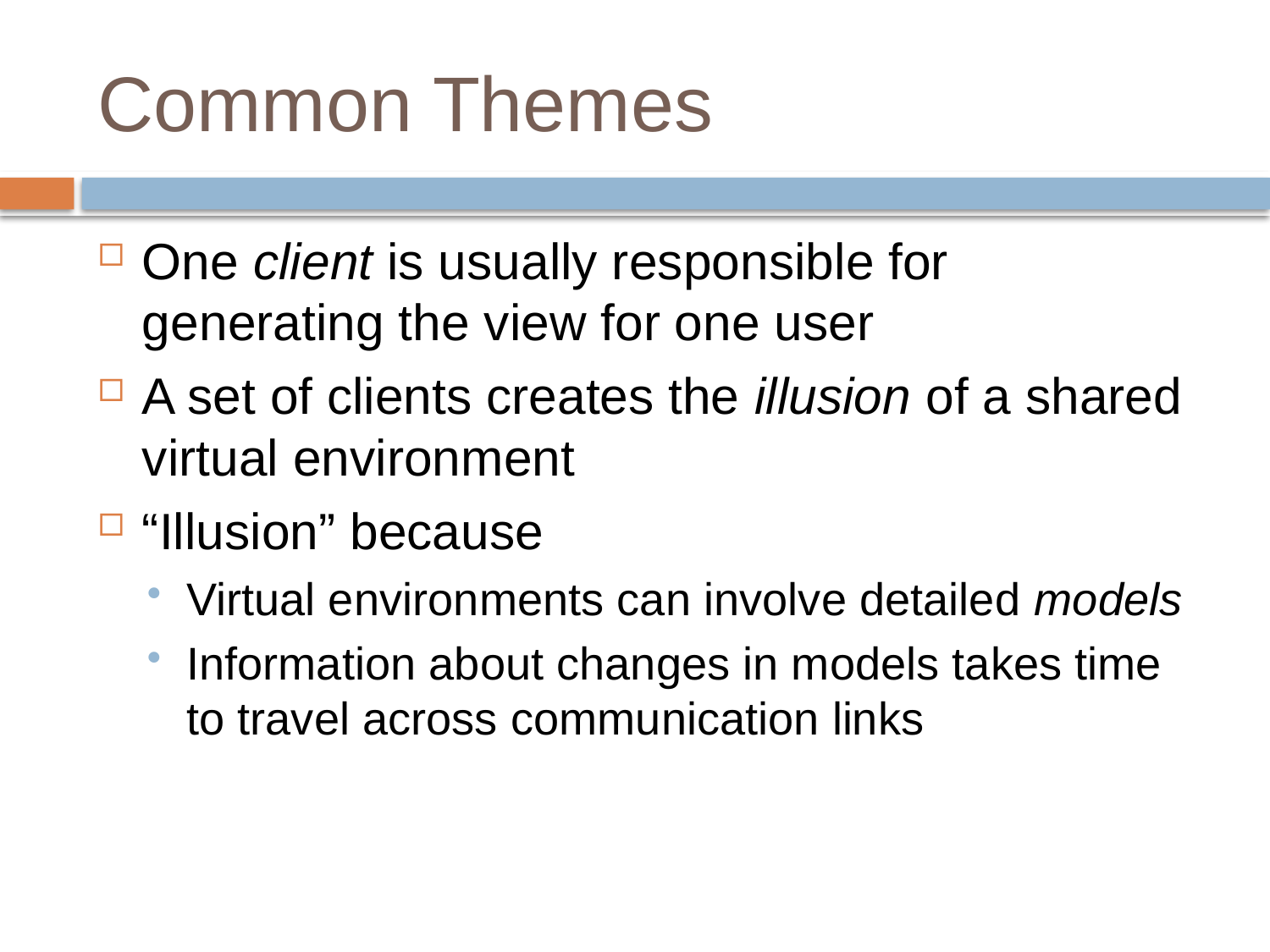

# Common Themes
One client is usually responsible for generating the view for one user
A set of clients creates the illusion of a shared virtual environment
“Illusion” because
Virtual environments can involve detailed models
Information about changes in models takes time to travel across communication links